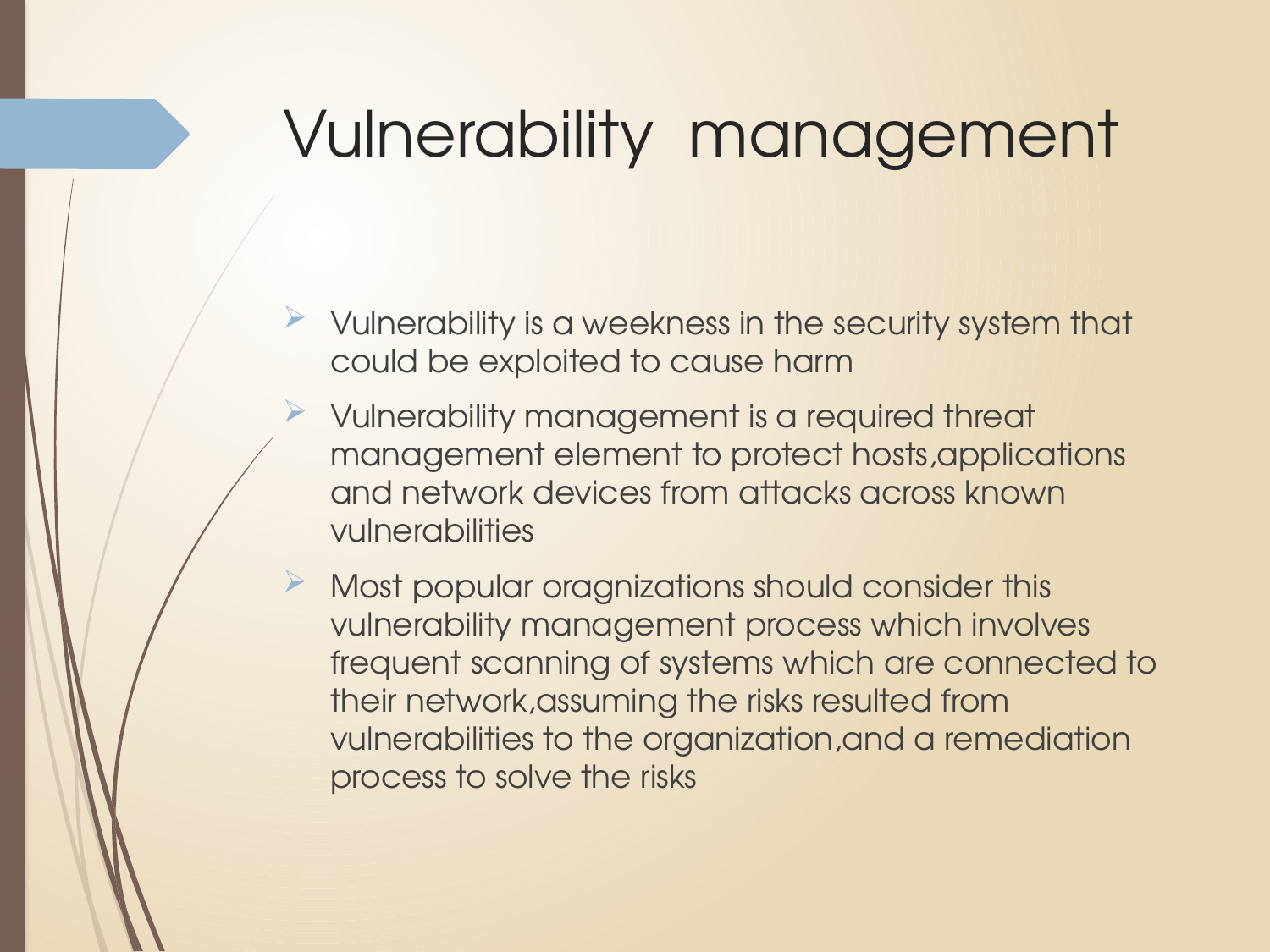

# Vulnerability  management
Vulnerability is a weekness in the security system that could be exploited to cause harm
Vulnerability management is a required threat management element to protect hosts,applications and network devices from attacks across known vulnerabilities
Most popular oragnizations should consider this vulnerability management process which involves frequent scanning of systems which are connected to their network,assuming the risks resulted from vulnerabilities to the organization,and a remediation process to solve the risks